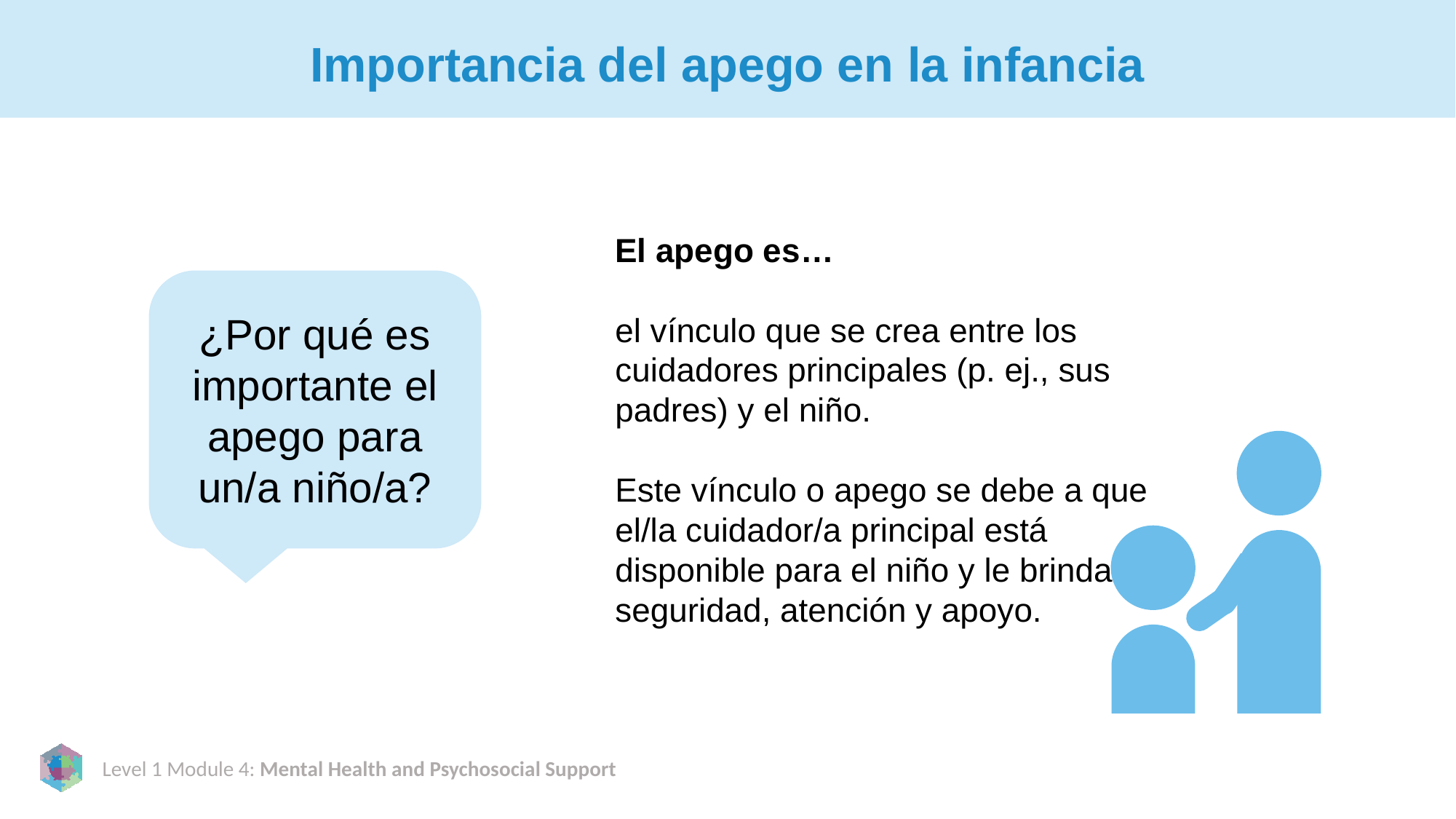

# Importancia del apego en la infancia
El apego es…

el vínculo que se crea entre los cuidadores principales (p. ej., sus padres) y el niño.

Este vínculo o apego se debe a que el/la cuidador/a principal está disponible para el niño y le brinda
seguridad, atención y apoyo.
¿Por qué es importante el apego para un/a niño/a?